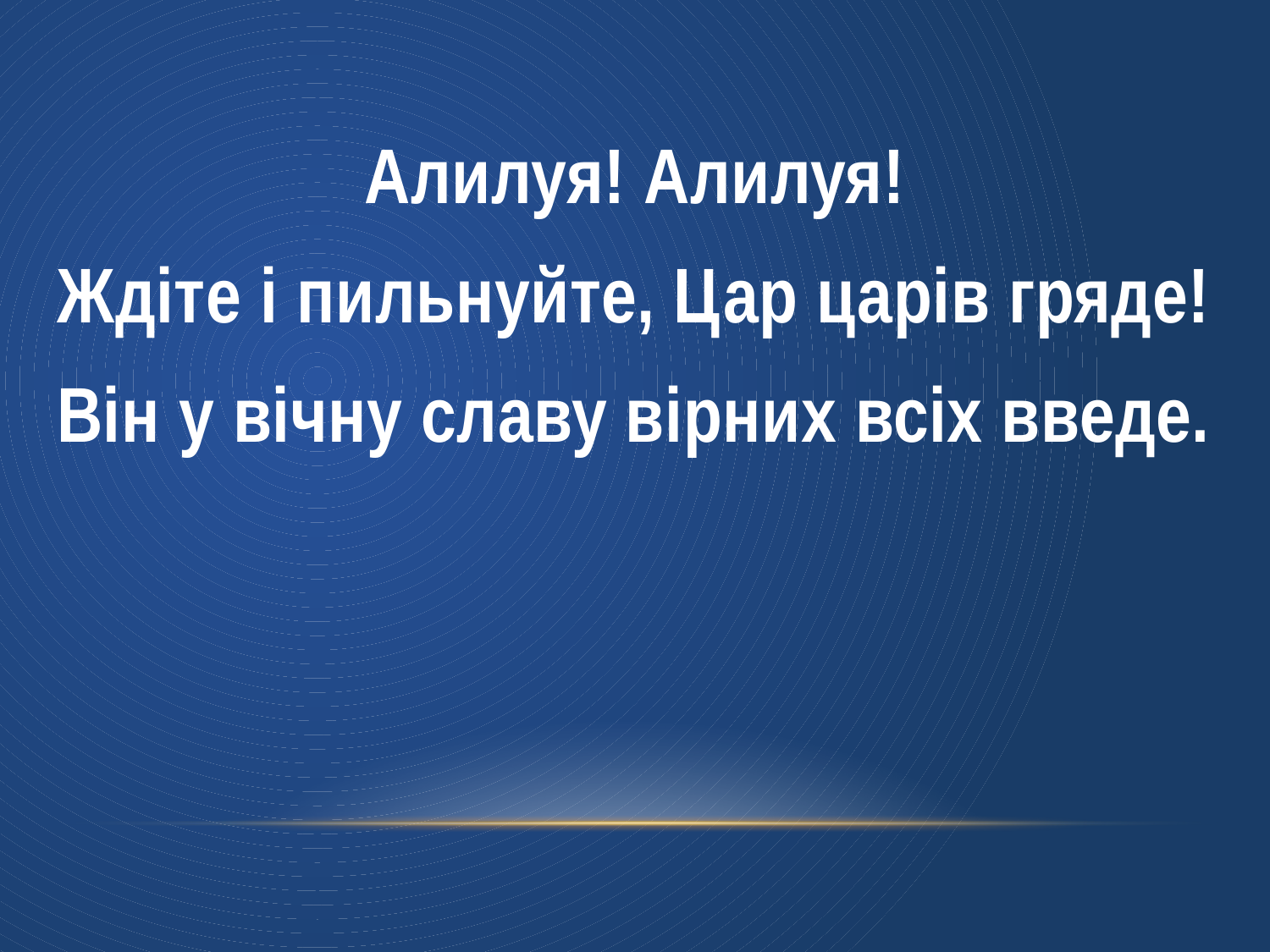

Алилуя! Алилуя!
Ждіте і пильнуйте, Цар царів гряде!
Він у вічну славу вірних всіх введе.